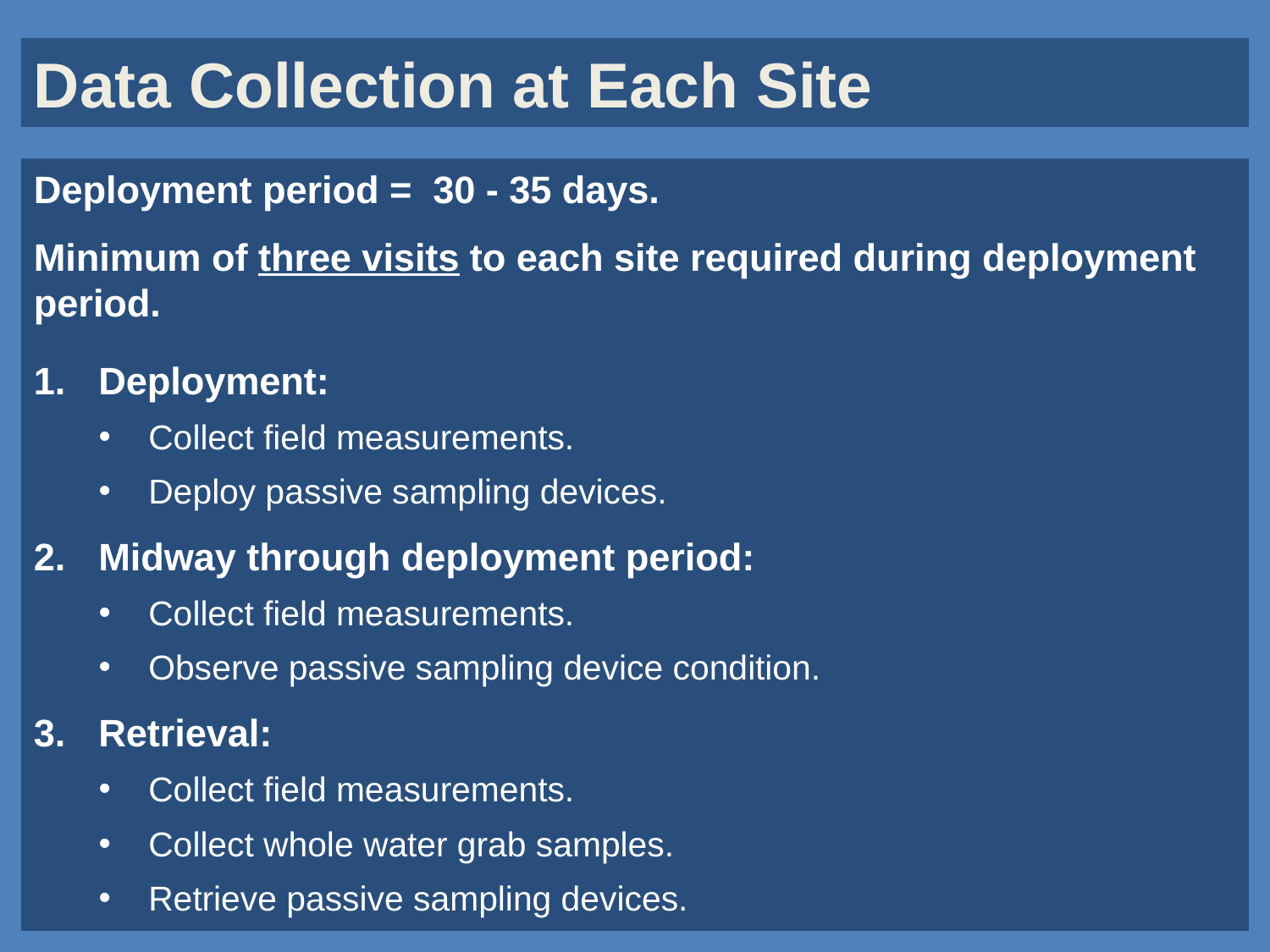

# Data Collection at Each Site
Deployment period =  30 - 35 days.
Minimum of three visits to each site required during deployment period.
Deployment:
Collect field measurements.
Deploy passive sampling devices.
Midway through deployment period:
Collect field measurements.
Observe passive sampling device condition.
Retrieval:
Collect field measurements.
Collect whole water grab samples.
Retrieve passive sampling devices.